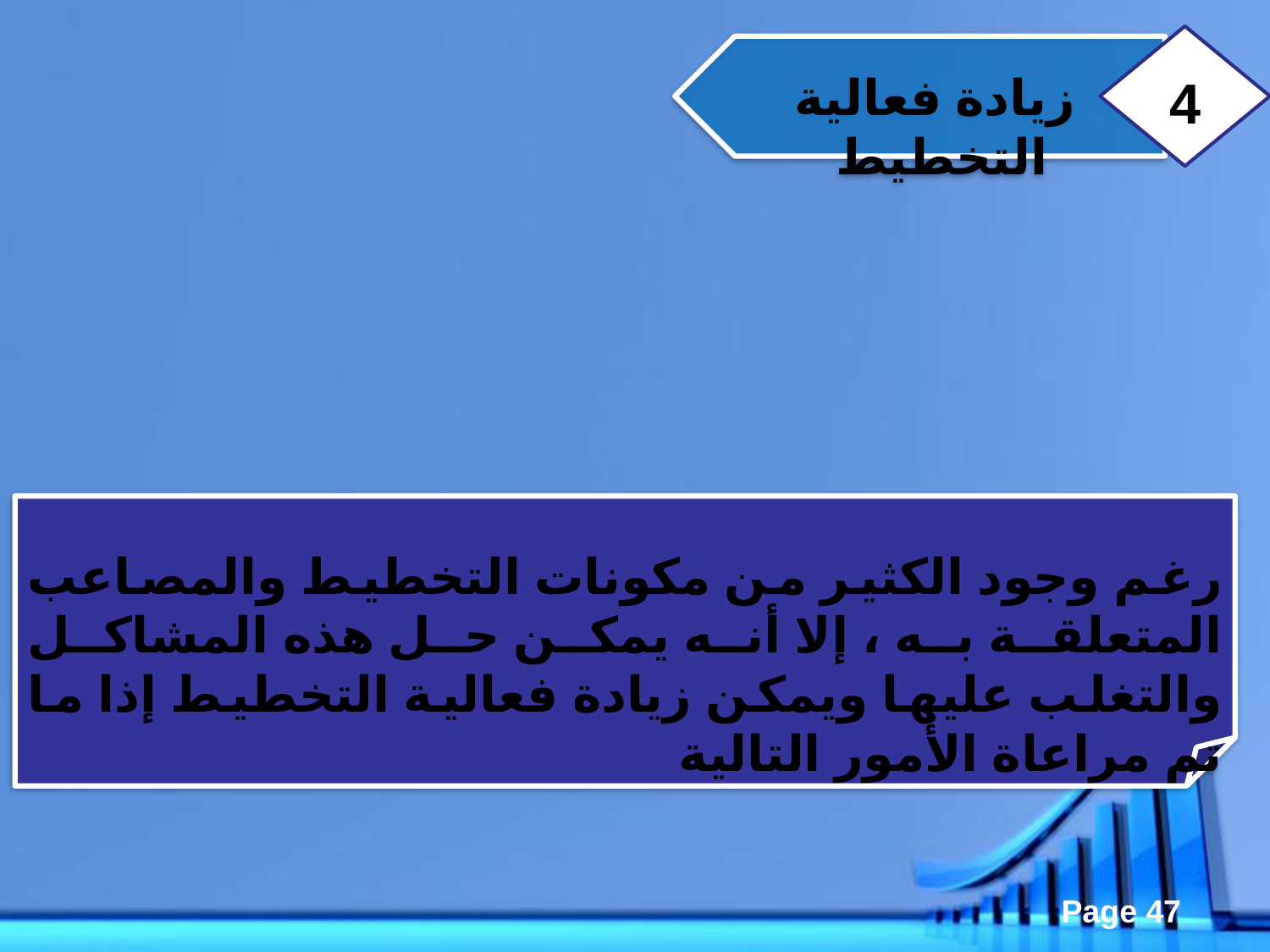

4

زيادة فعالية التخطيط

رغم وجود الكثير من مكونات التخطيط والمصاعب المتعلقة به ، إلا أنه يمكن حل هذه المشاكل والتغلب عليها ويمكن زيادة فعالية التخطيط إذا ما تم مراعاة الأمور التالية